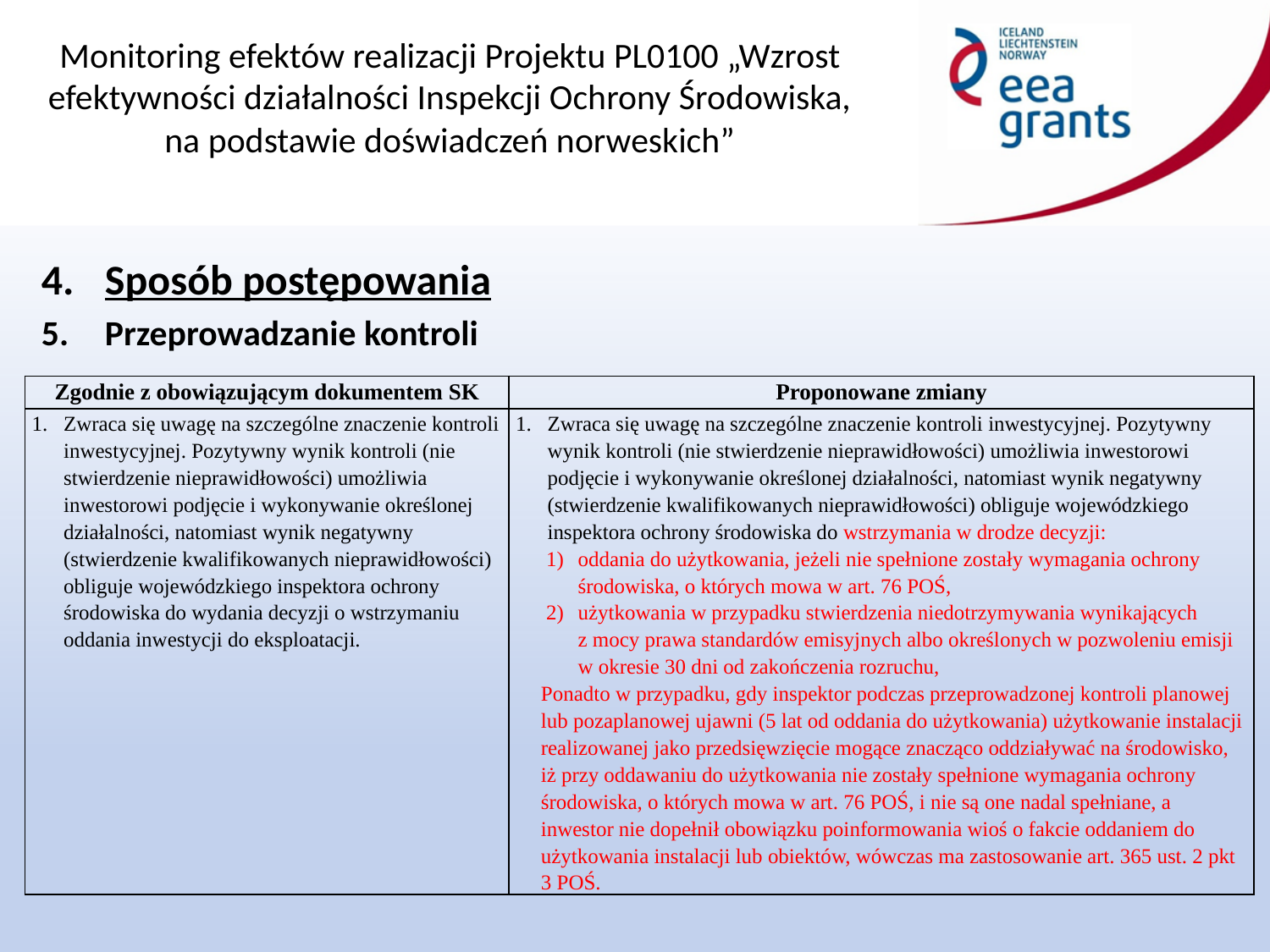

Sposób postępowania
Przeprowadzanie kontroli
| Zgodnie z obowiązującym dokumentem SK | Proponowane zmiany |
| --- | --- |
| Zwraca się uwagę na szczególne znaczenie kontroli inwestycyjnej. Pozytywny wynik kontroli (nie stwierdzenie nieprawidłowości) umożliwia inwestorowi podjęcie i wykonywanie określonej działalności, natomiast wynik negatywny (stwierdzenie kwalifikowanych nieprawidłowości) obliguje wojewódzkiego inspektora ochrony środowiska do wydania decyzji o wstrzymaniu oddania inwestycji do eksploatacji. | Zwraca się uwagę na szczególne znaczenie kontroli inwestycyjnej. Pozytywny wynik kontroli (nie stwierdzenie nieprawidłowości) umożliwia inwestorowi podjęcie i wykonywanie określonej działalności, natomiast wynik negatywny (stwierdzenie kwalifikowanych nieprawidłowości) obliguje wojewódzkiego inspektora ochrony środowiska do wstrzymania w drodze decyzji: oddania do użytkowania, jeżeli nie spełnione zostały wymagania ochrony środowiska, o których mowa w art. 76 POŚ, użytkowania w przypadku stwierdzenia niedotrzymywania wynikających z mocy prawa standardów emisyjnych albo określonych w pozwoleniu emisji w okresie 30 dni od zakończenia rozruchu, Ponadto w przypadku, gdy inspektor podczas przeprowadzonej kontroli planowej lub pozaplanowej ujawni (5 lat od oddania do użytkowania) użytkowanie instalacji realizowanej jako przedsięwzięcie mogące znacząco oddziaływać na środowisko, iż przy oddawaniu do użytkowania nie zostały spełnione wymagania ochrony środowiska, o których mowa w art. 76 POŚ, i nie są one nadal spełniane, a inwestor nie dopełnił obowiązku poinformowania wioś o fakcie oddaniem do użytkowania instalacji lub obiektów, wówczas ma zastosowanie art. 365 ust. 2 pkt 3 POŚ. |